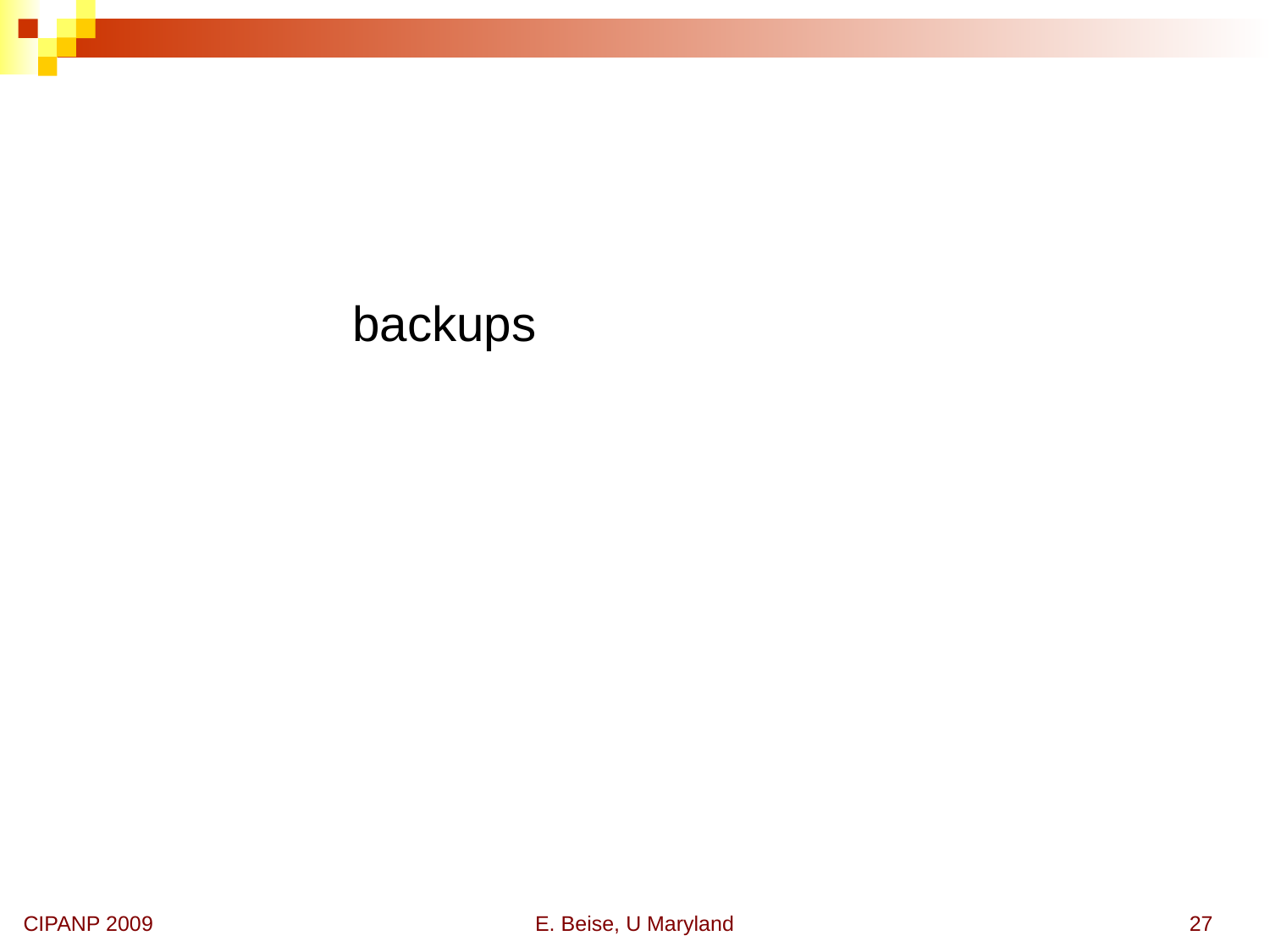

backups
CIPANP 2009
E. Beise, U Maryland
27